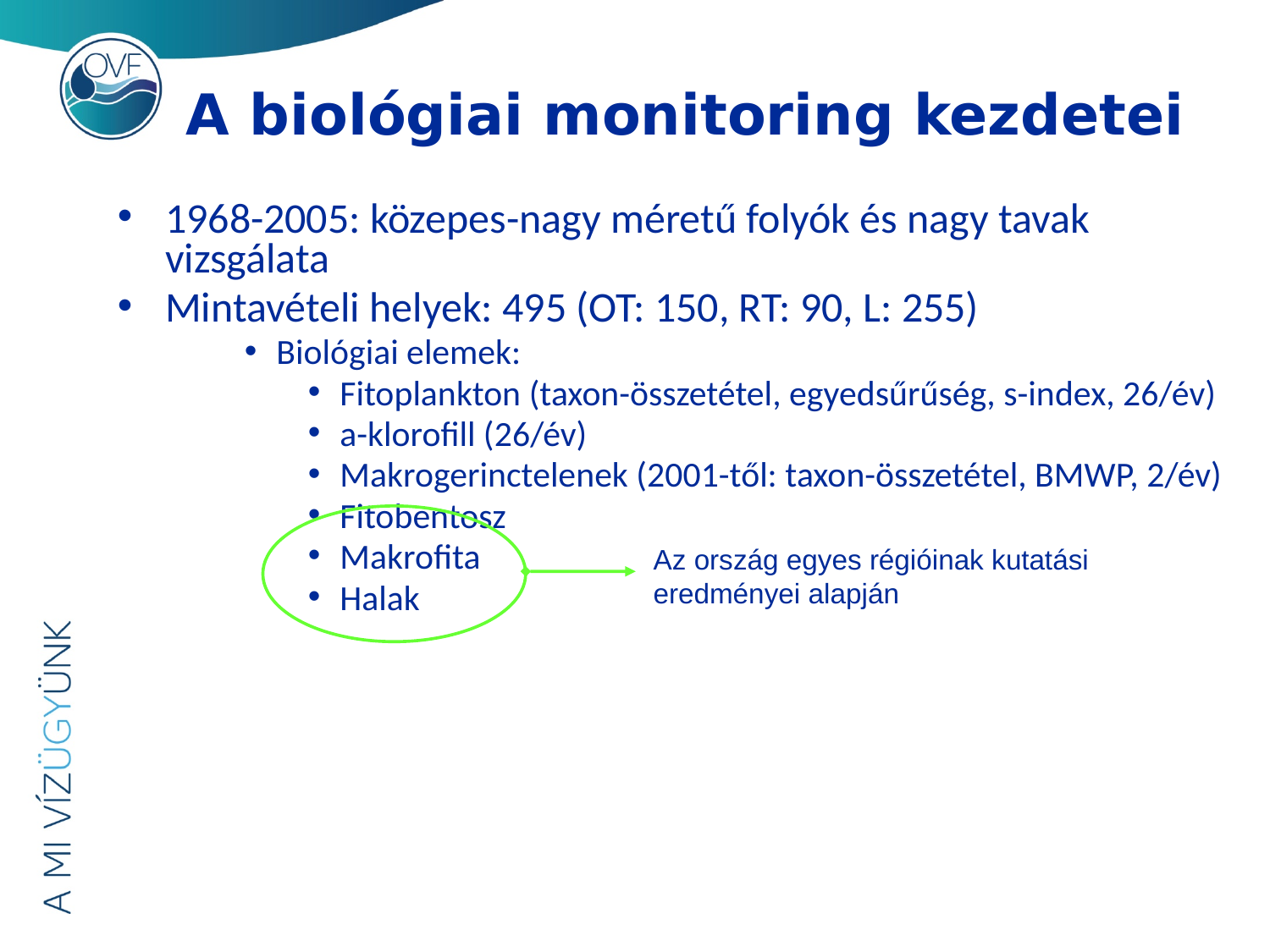

# A biológiai monitoring kezdetei
1968-2005: közepes-nagy méretű folyók és nagy tavak vizsgálata
Mintavételi helyek: 495 (OT: 150, RT: 90, L: 255)
Biológiai elemek:
Fitoplankton (taxon-összetétel, egyedsűrűség, s-index, 26/év)
a-klorofill (26/év)
Makrogerinctelenek (2001-től: taxon-összetétel, BMWP, 2/év)
Fitobentosz
Makrofita
Halak

Az ország egyes régióinak kutatási eredményei alapján